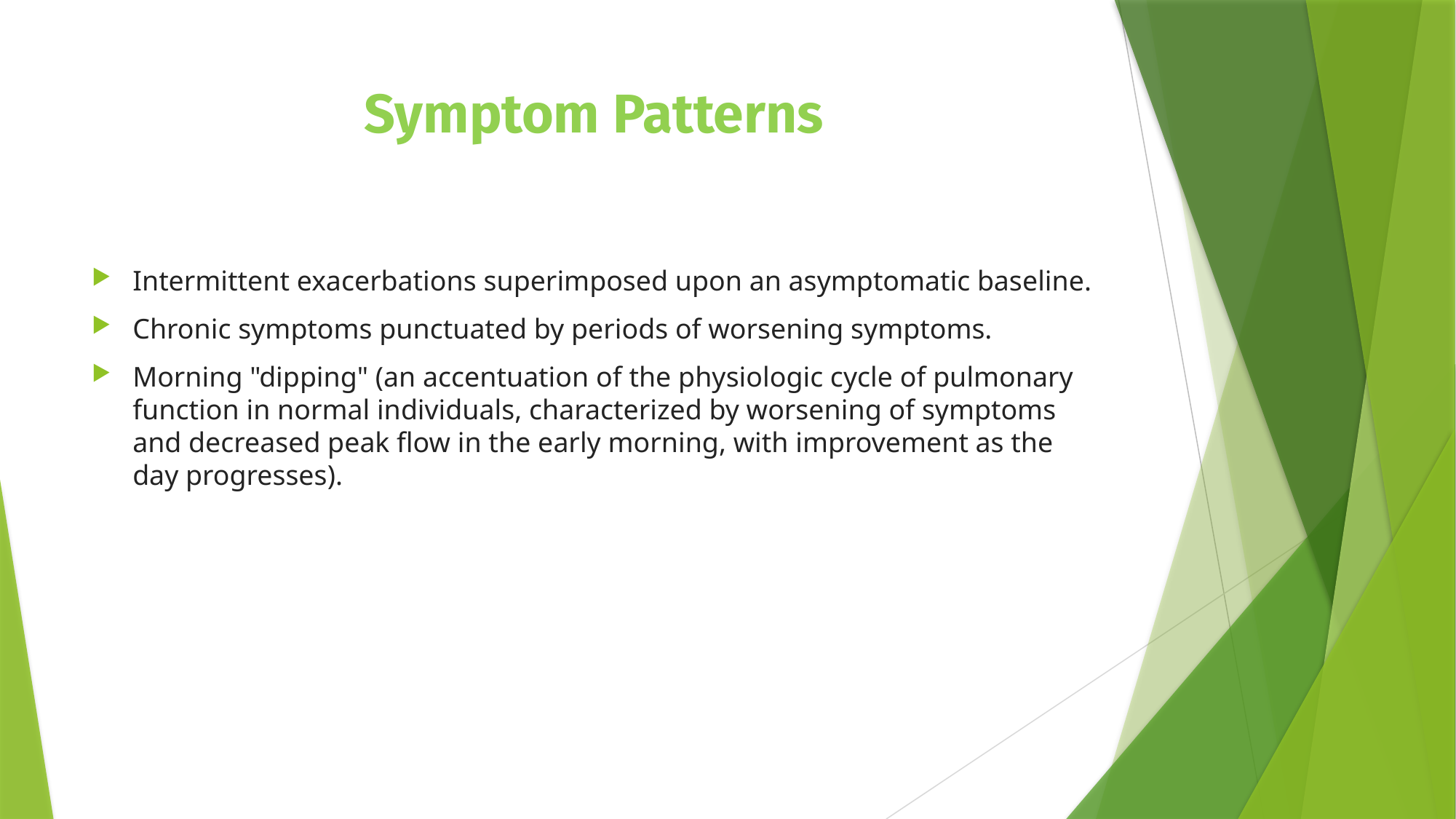

# Symptom Patterns
Intermittent exacerbations superimposed upon an asymptomatic baseline.
Chronic symptoms punctuated by periods of worsening symptoms.
Morning "dipping" (an accentuation of the physiologic cycle of pulmonary function in normal individuals, characterized by worsening of symptoms and decreased peak flow in the early morning, with improvement as the day progresses).